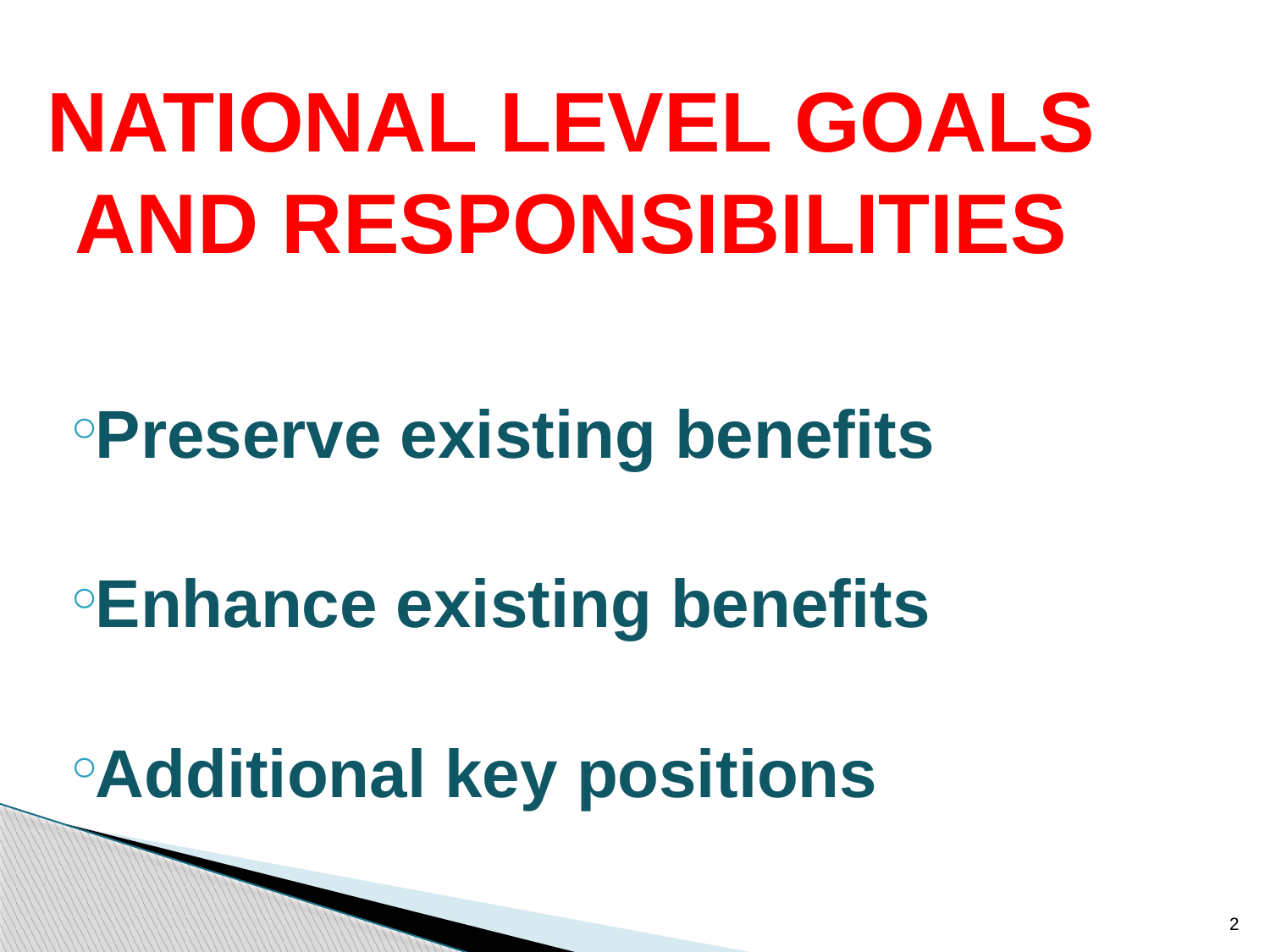

NATIONAL LEVEL GOALS AND RESPONSIBILITIES

Preserve existing benefits

Enhance existing benefits

Additional key positions
2